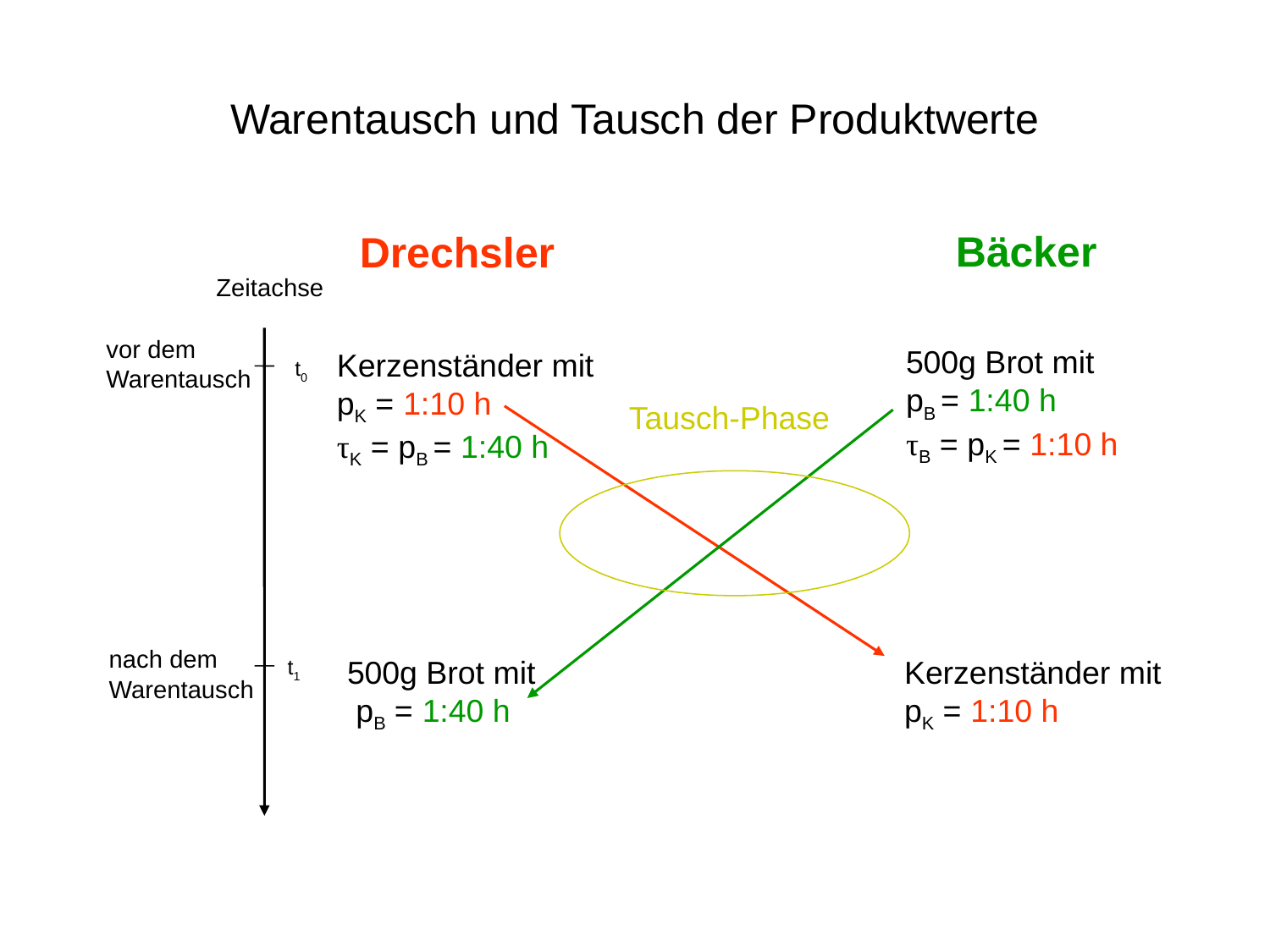

# Warentausch und Tausch der Produktwerte
Bäcker
Drechsler
Zeitachse
vor dem
Warentausch

500g Brot mit
pB = 1:40 h
τB = pK = 1:10 h
Kerzenständer mit
pK = 1:10 h
τK = pB = 1:40 h
t0

Tausch-Phase

nach dem
Warentausch
500g Brot mit
 pB = 1:40 h
Kerzenständer mit
pK = 1:10 h
t1